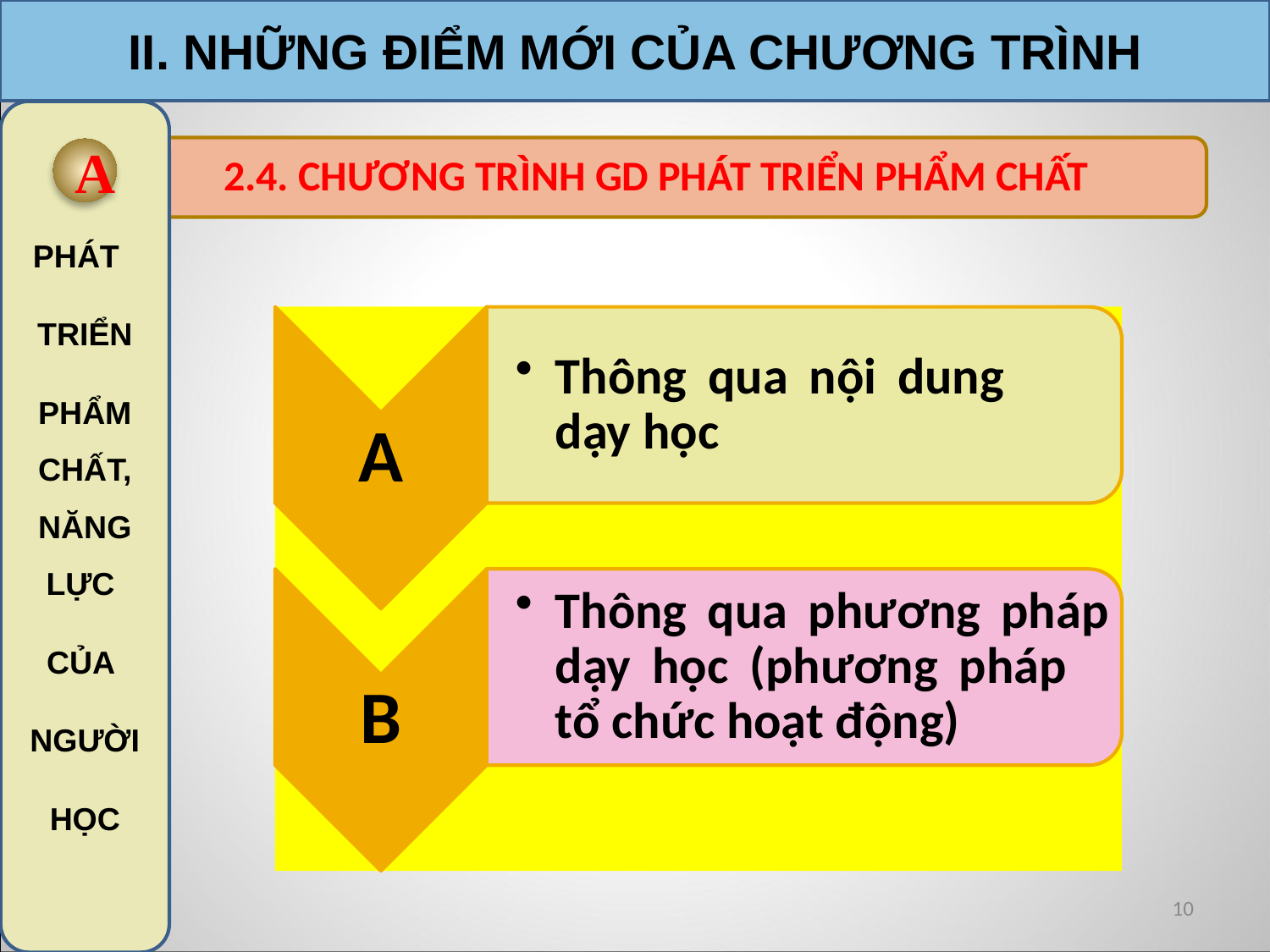

II. NHỮNG ĐIỂM MỚI CỦA CHƯƠNG TRÌNH

PHÁT
TRIỂN
PHẨM CHẤT, NĂNG LỰC
CỦA
NGƯỜI
HỌC
2.4. CHƯƠNG TRÌNH GD PHÁT TRIỂN PHẨM CHẤT
A
A
Thông qua nội dung      dạy học
B
Thông qua phương pháp dạy học (phương pháp   tổ chức hoạt động)
8/21/2019
10